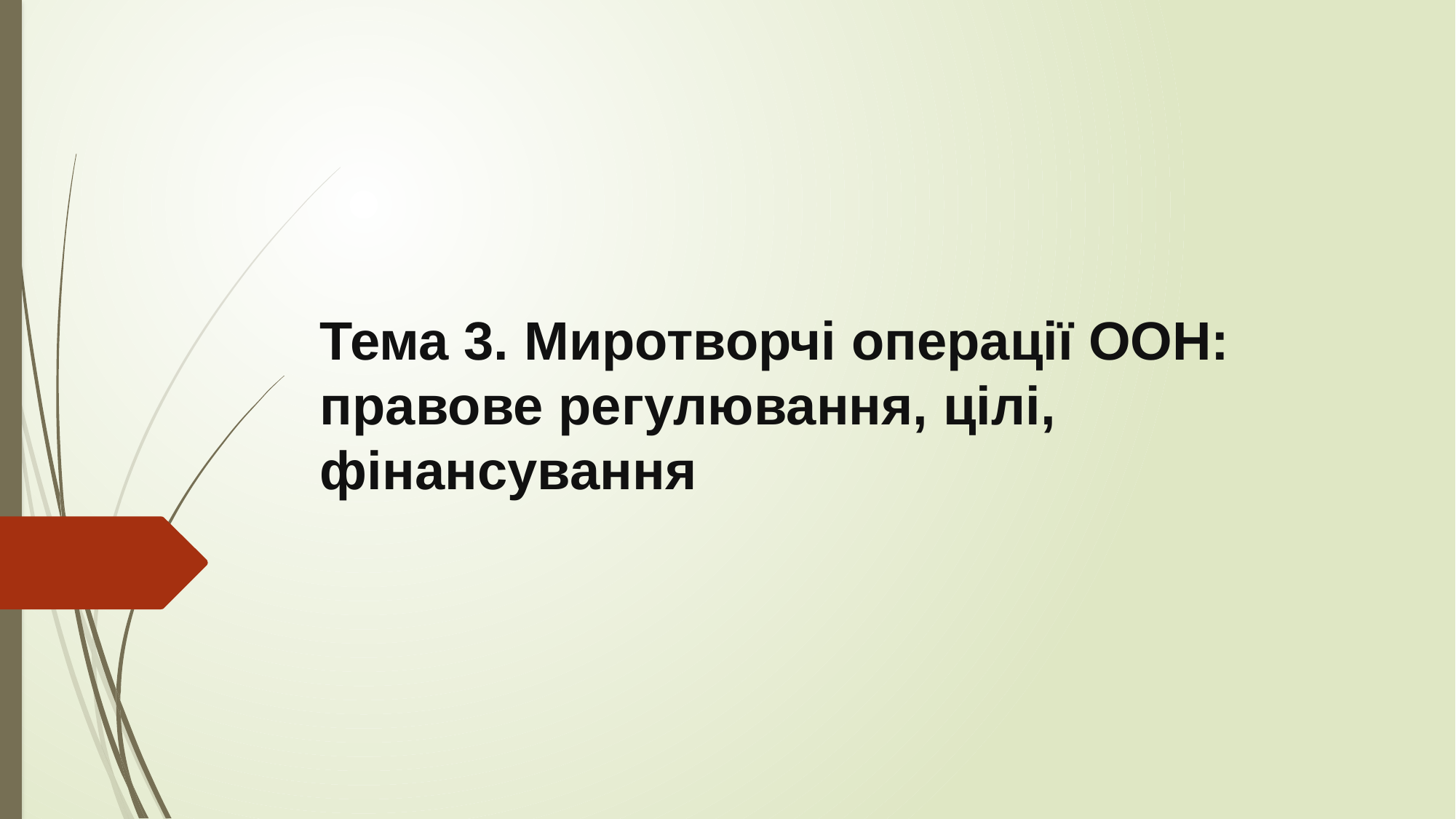

# Тема 3. Миротворчі операції ООН: правове регулювання, цілі, фінансування